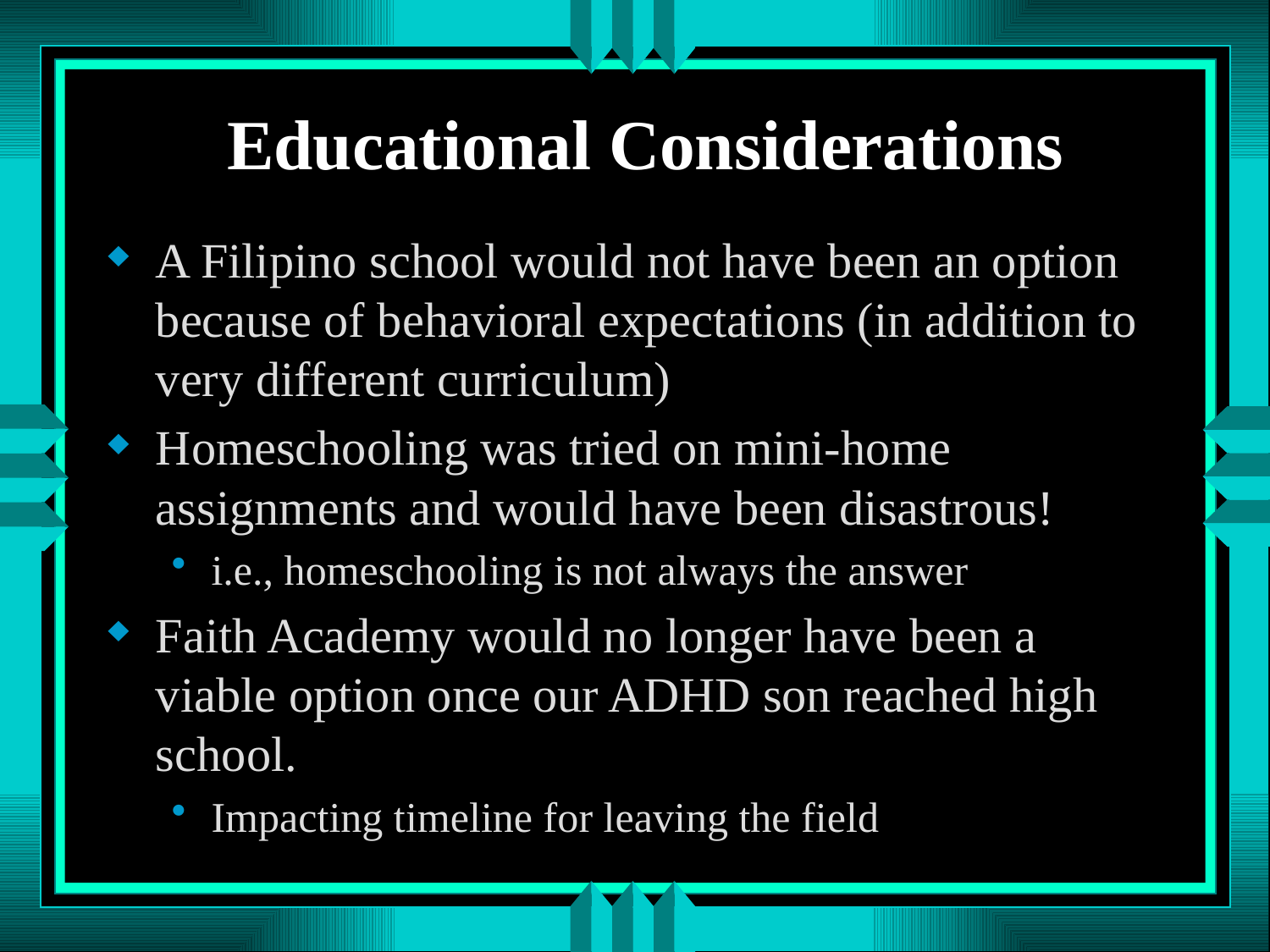

# Educational Considerations
A Filipino school would not have been an option because of behavioral expectations (in addition to very different curriculum)
Homeschooling was tried on mini-home assignments and would have been disastrous!
i.e., homeschooling is not always the answer
Faith Academy would no longer have been a viable option once our ADHD son reached high school.
Impacting timeline for leaving the field